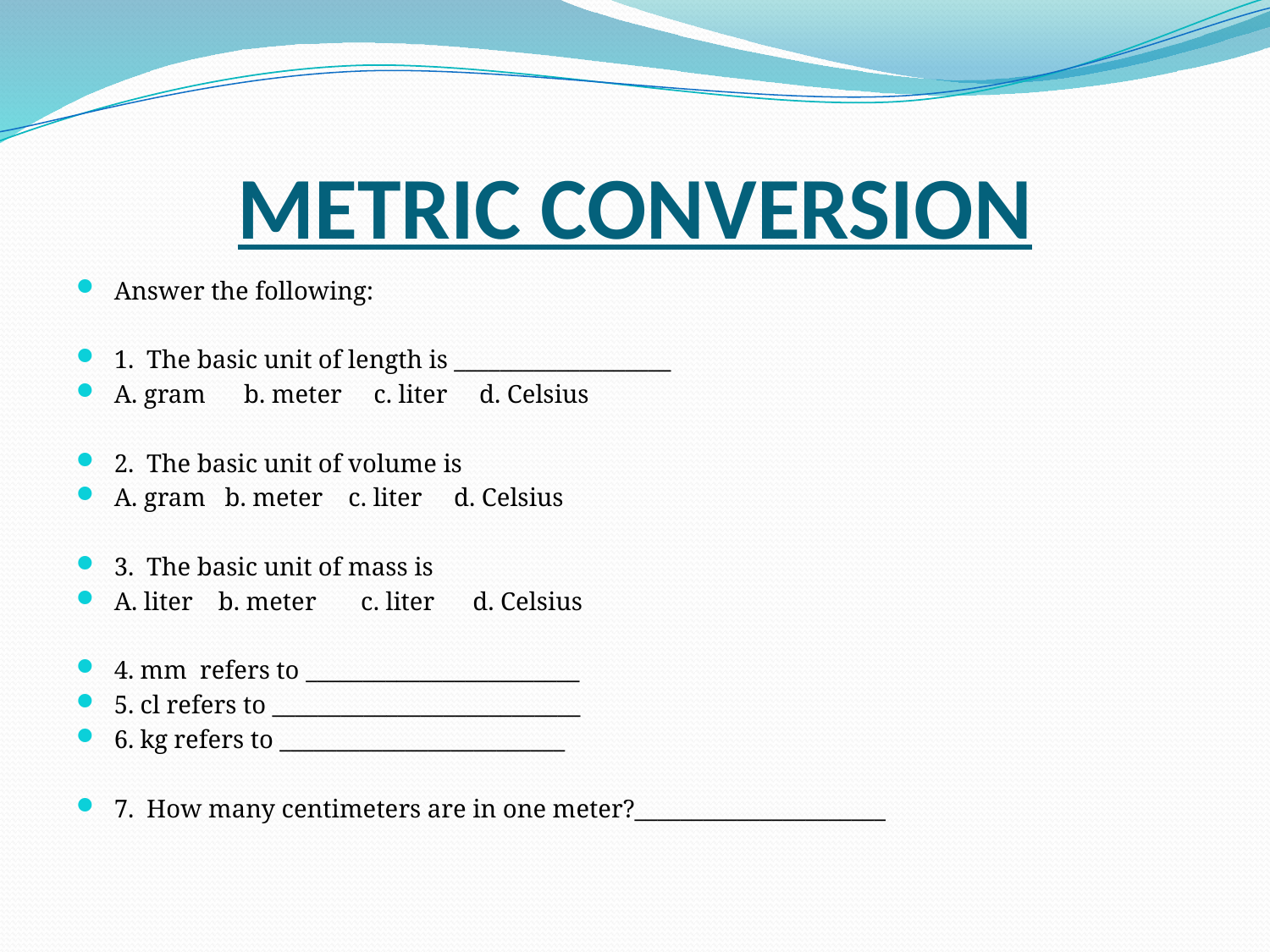

# METRIC CONVERSION
Answer the following:

1.  The basic unit of length is ___________________
A. gram      b. meter     c. liter     d. Celsius

2.  The basic unit of volume is
A. gram   b. meter    c. liter     d. Celsius

3.  The basic unit of mass is
A. liter    b. meter       c. liter      d. Celsius

4. mm  refers to ________________________
5. cl refers to ___________________________
6. kg refers to _________________________

7.  How many centimeters are in one meter?______________________